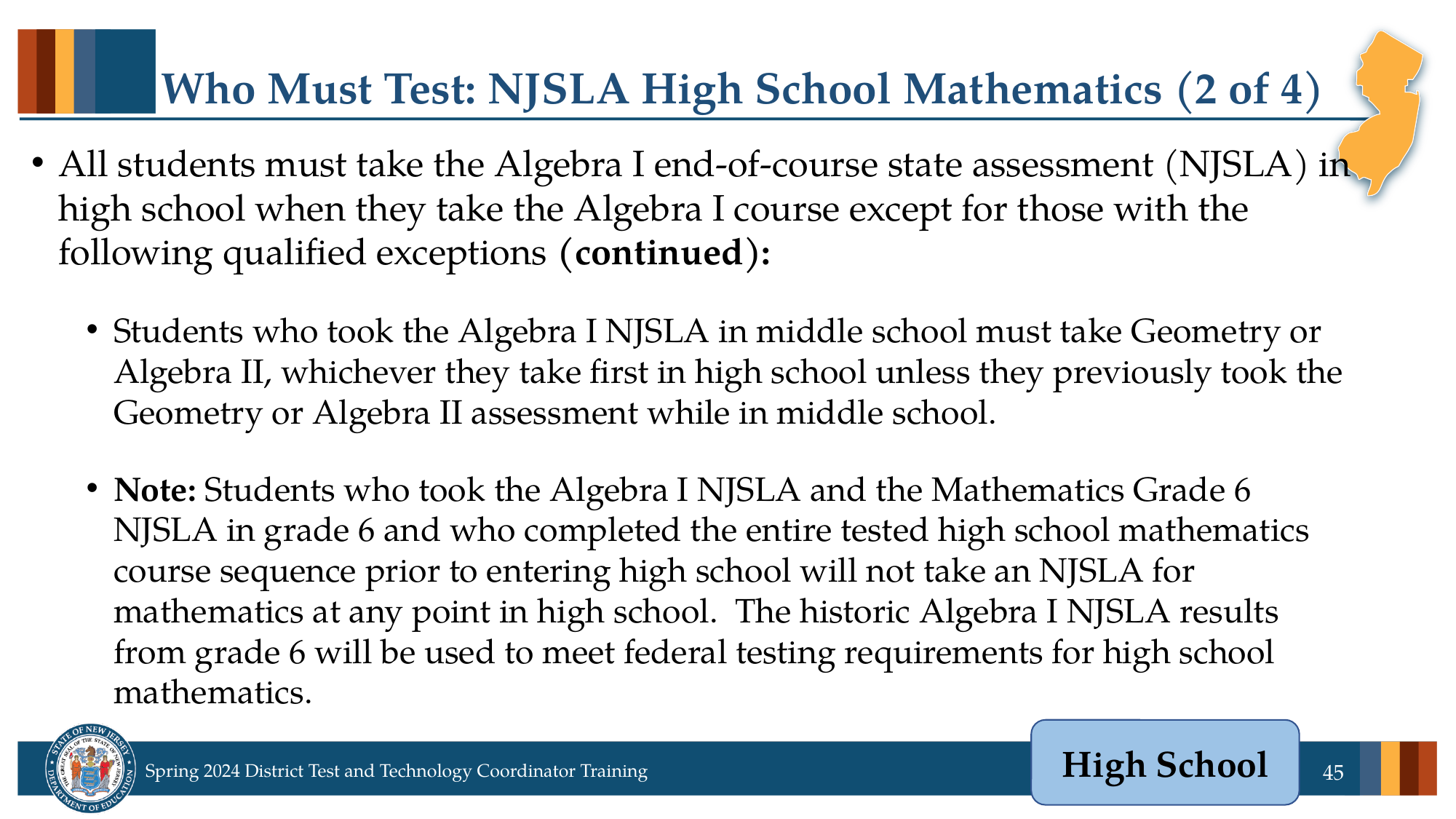

# Who Must Test: NJSLA High School Mathematics (2 of 4)
All students must take the Algebra I end-of-course state assessment (NJSLA) in high school when they take the Algebra I course except for those with the following qualified exceptions (continued):
Students who took the Algebra I NJSLA in middle school must take Geometry or Algebra II, whichever they take first in high school unless they previously took the Geometry or Algebra II assessment while in middle school.
Note: Students who took the Algebra I NJSLA and the Mathematics Grade 6 NJSLA in grade 6 and who completed the entire tested high school mathematics course sequence prior to entering high school will not take an NJSLA for mathematics at any point in high school.  The historic Algebra I NJSLA results from grade 6 will be used to meet federal testing requirements for high school mathematics.

High School
45